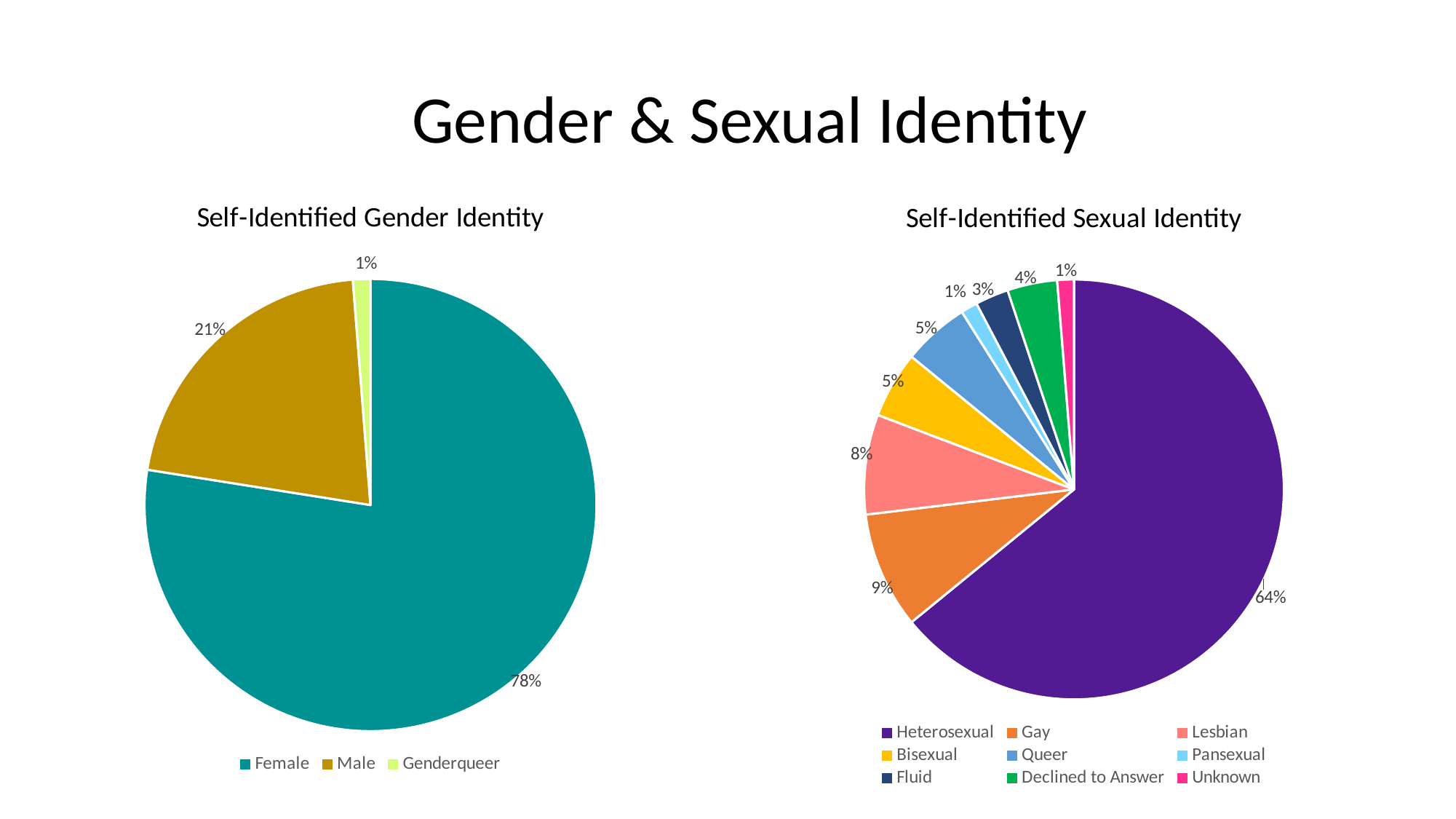

# Gender & Sexual Identity

### Chart: Self-Identified Gender Identity

| Category | % |
|---|---|
| Female | 62.0 |
| Male | 17.0 |
| Genderqueer | 1.0 |

### Chart: Self-Identified Sexual Identity

| Category | # |
|---|---|
| Heterosexual | 50.0 |
| Gay | 7.0 |
| Lesbian | 6.0 |
| Bisexual | 4.0 |
| Queer | 4.0 |
| Pansexual | 1.0 |
| Fluid | 2.0 |
| Declined to Answer | 3.0 |
| Unknown | 1.0 |